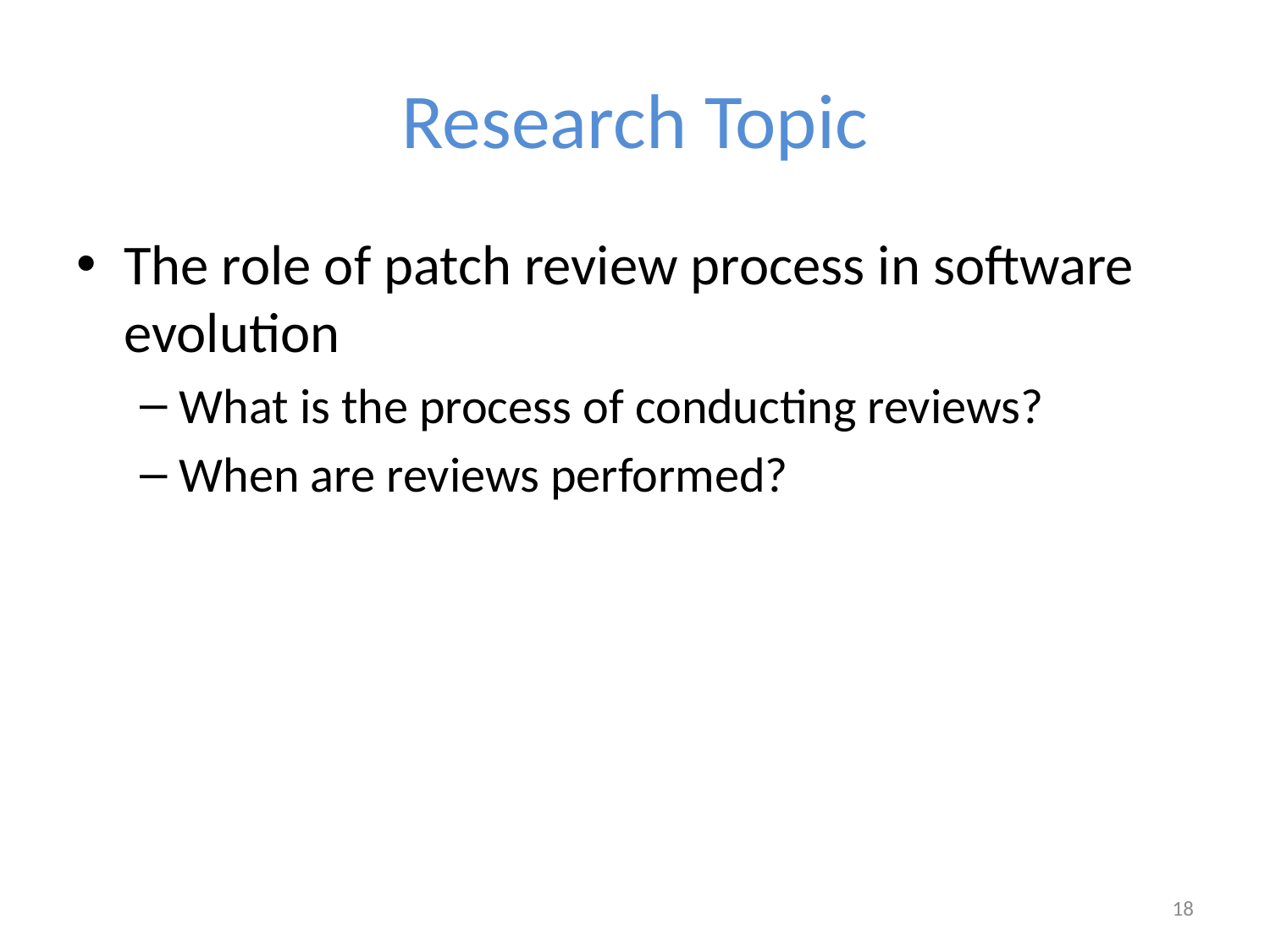

# Research Topic
The role of patch review process in software evolution
What is the process of conducting reviews?
When are reviews performed?
18